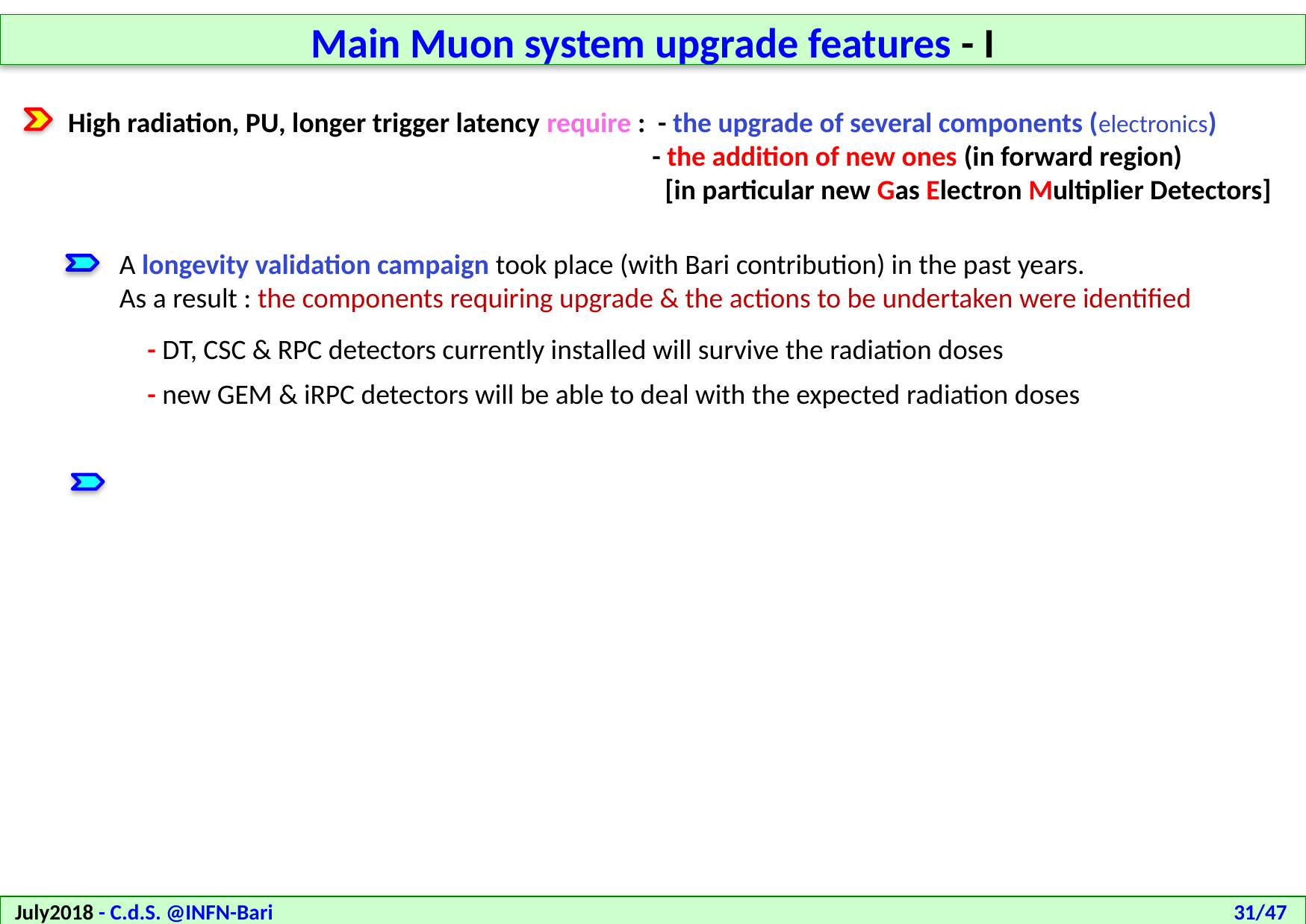

Main Muon system upgrade features - I

High radiation, PU, longer trigger latency require :  - the upgrade of several components (electronics)
                                                                                            - the addition of new ones (in forward region)
                                                                                              [in particular new Gas Electron Multiplier Detectors]

A longevity validation campaign took place (with Bari contribution) in the past years.
As a result : the components requiring upgrade & the actions to be undertaken were identified

- DT, CSC & RPC detectors currently installed will survive the radiation doses
- new GEM & iRPC detectors will be able to deal with the expected radiation doses

July2018 - C.d.S. @INFN-Bari
31/47